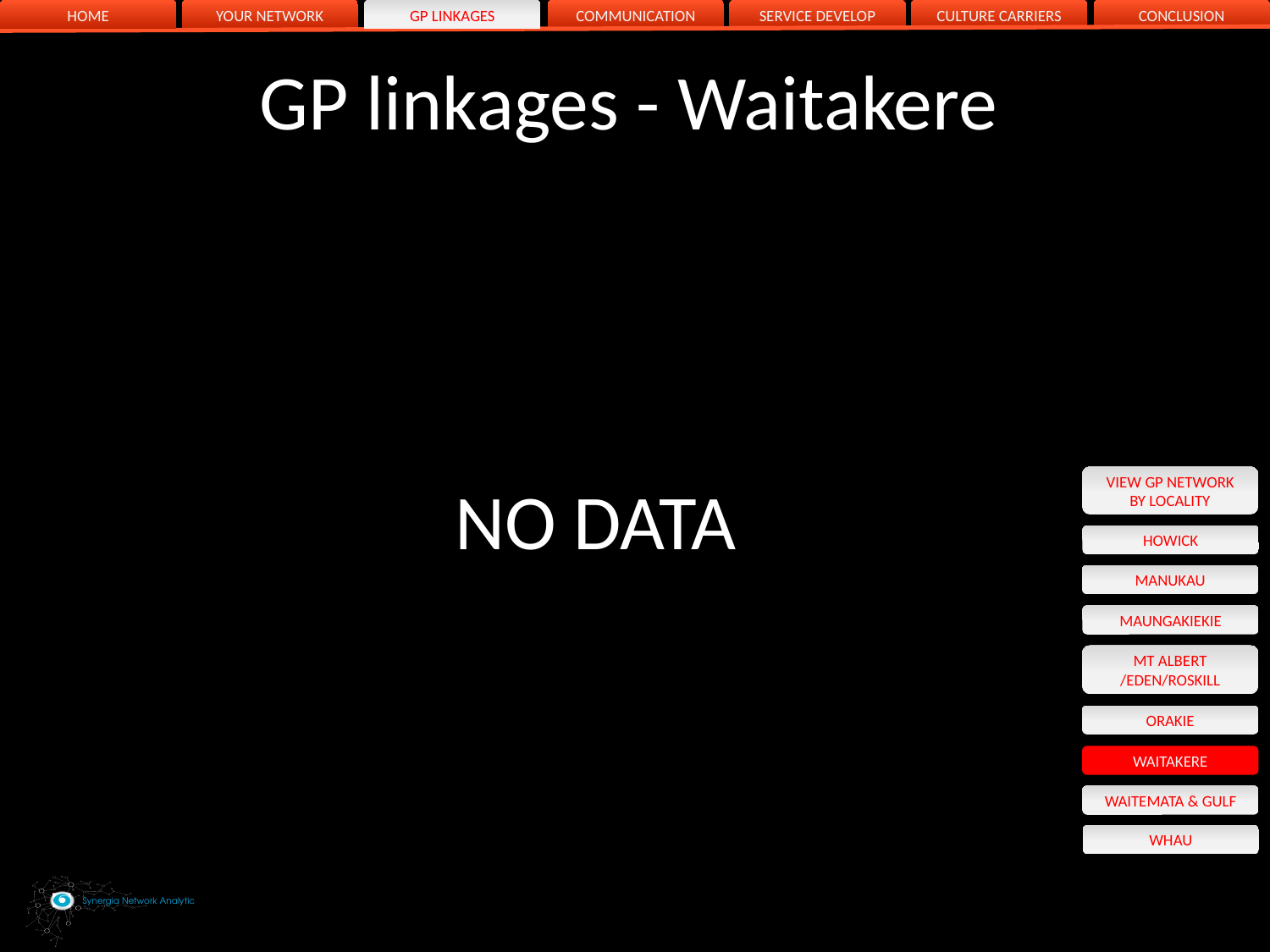

HOME
YOUR NETWORK
GP LINKAGES
COMMUNICATION
SERVICE DEVELOP
CULTURE CARRIERS
CONCLUSION
# GP linkages - Waitakere
NO DATA
VIEW GP NETWORK BY LOCALITY
HOWICK
MANUKAU
MAUNGAKIEKIE
MT ALBERT
/EDEN/ROSKILL
ORAKIE
WAITAKERE
WAITEMATA & GULF
WHAU